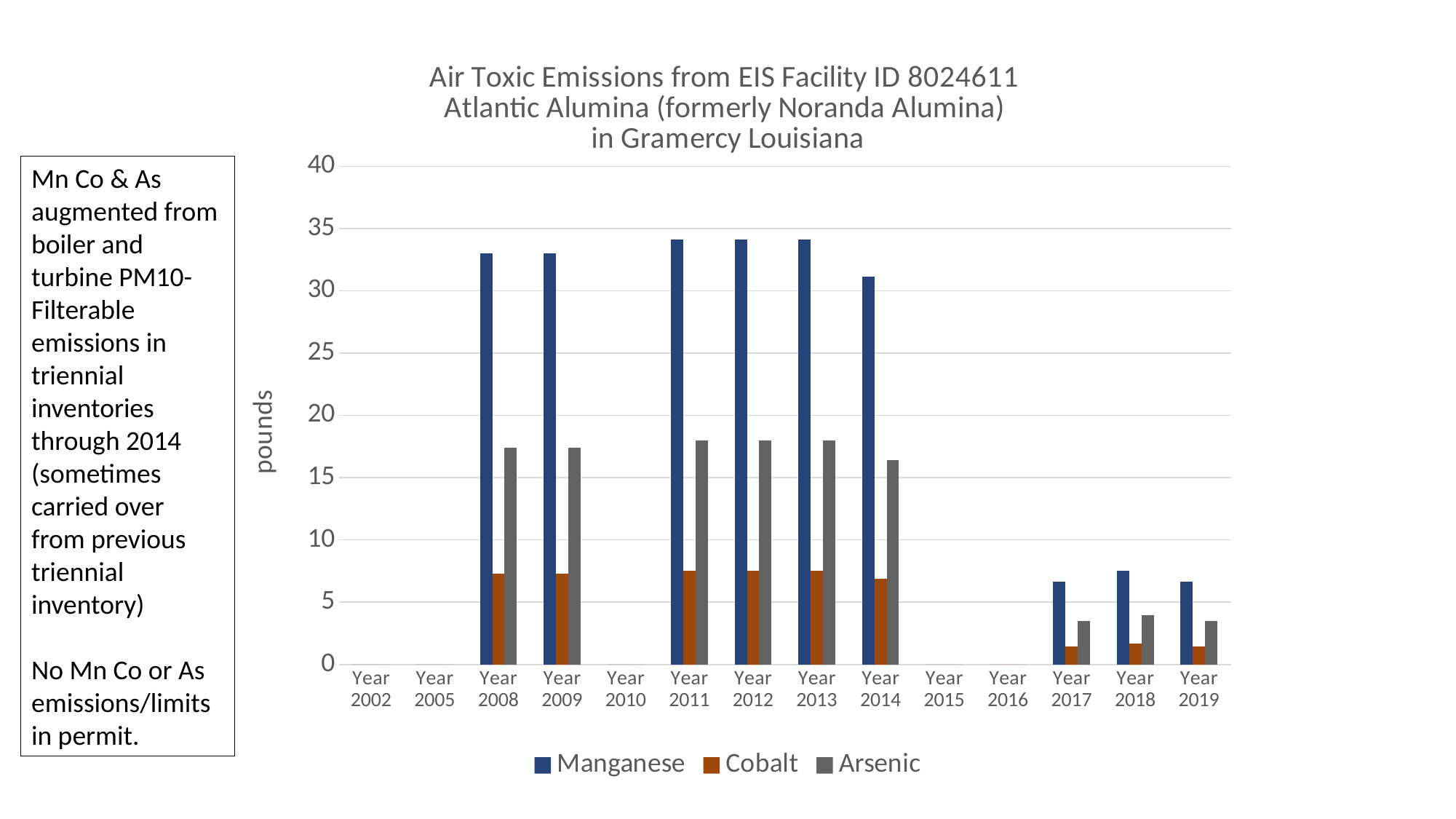

### Chart: Air Toxic Emissions from EIS Facility ID 8024611 Atlantic Alumina (formerly Noranda Alumina) in Gramercy Louisiana

| Category | Manganese | Cobalt | Arsenic |
|---|---|---|---|
| Year 2002 | None | None | None |
| Year 2005 | None | None | None |
| Year 2008 | 33.02 | 7.2992 | 17.3789 |
| Year 2009 | 33.02 | 7.2992 | 17.3789 |
| Year 2010 | None | None | None |
| Year 2011 | 34.1291 | 7.5443 | 17.9627 |
| Year 2012 | 34.1291 | 7.5443 | 17.9627 |
| Year 2013 | 34.1291 | 7.5443 | 17.9627 |
| Year 2014 | 31.125 | 6.8786 | 16.3873 |
| Year 2015 | None | None | None |
| Year 2016 | None | None | None |
| Year 2017 | 6.6688 | 1.4738 | 3.5111 |
| Year 2018 | 7.5486 | 1.6682 | 3.9743 |
| Year 2019 | 6.6688 | 1.4738 | 3.5111 |
Mn Co & As augmented from boiler and turbine PM10-Filterable emissions in triennial inventories through 2014 (sometimes carried over from previous triennial inventory)

No Mn Co or As emissions/limits in permit.